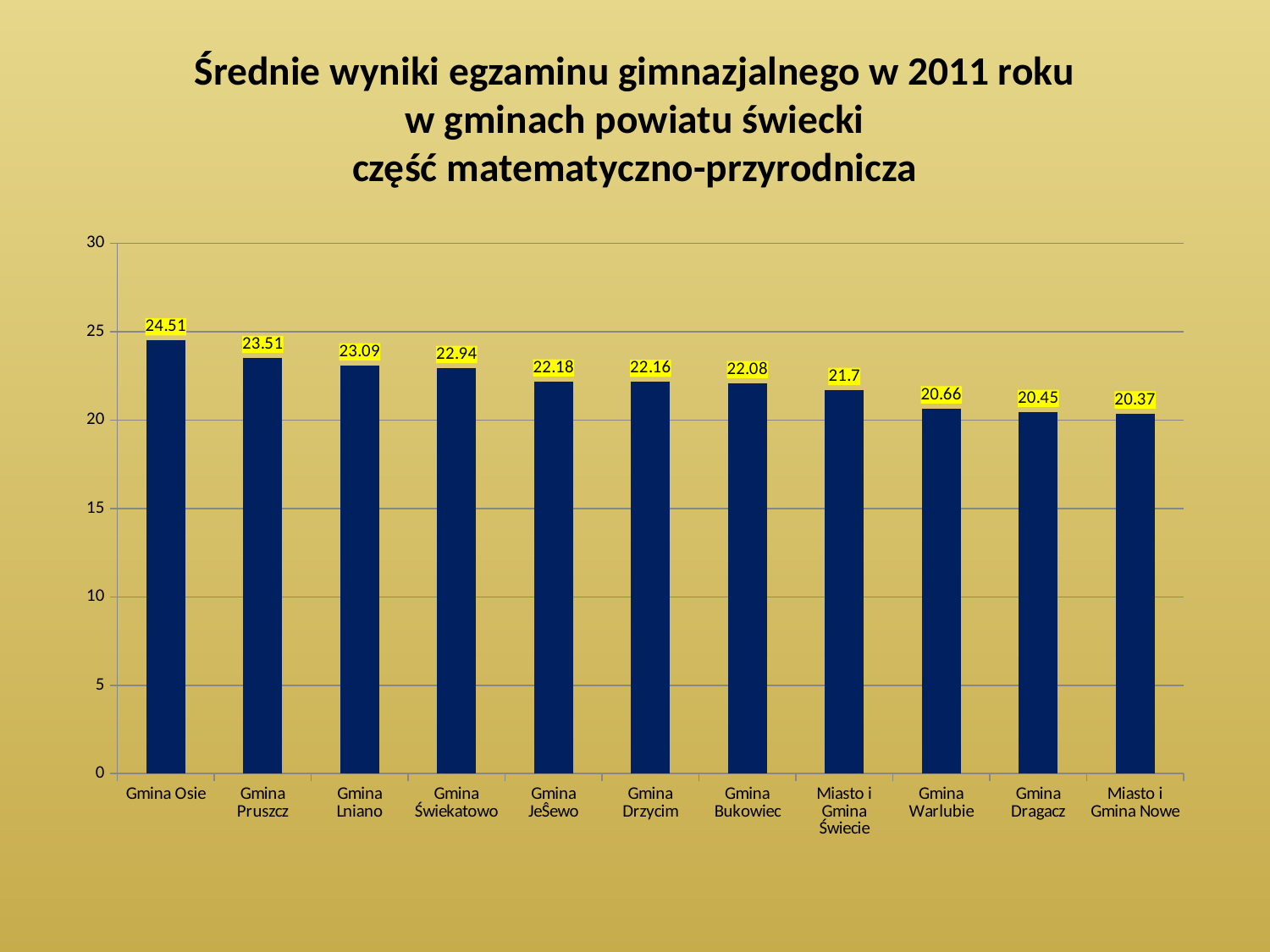

# Średnie wyniki egzaminu gimnazjalnego w 2011 roku w gminach powiatu świecki część matematyczno-przyrodnicza

### Chart

| Category |  |
|---|---|
| Gmina Osie | 24.51 |
| Gmina Pruszcz | 23.51 |
| Gmina Lniano | 23.09 |
| Gmina Świekatowo | 22.939999999999994 |
| Gmina JeŜewo | 22.18 |
| Gmina Drzycim | 22.16 |
| Gmina Bukowiec | 22.08 |
| Miasto i Gmina Świecie | 21.7 |
| Gmina Warlubie | 20.66 |
| Gmina Dragacz | 20.45 |
| Miasto i Gmina Nowe | 20.37 |